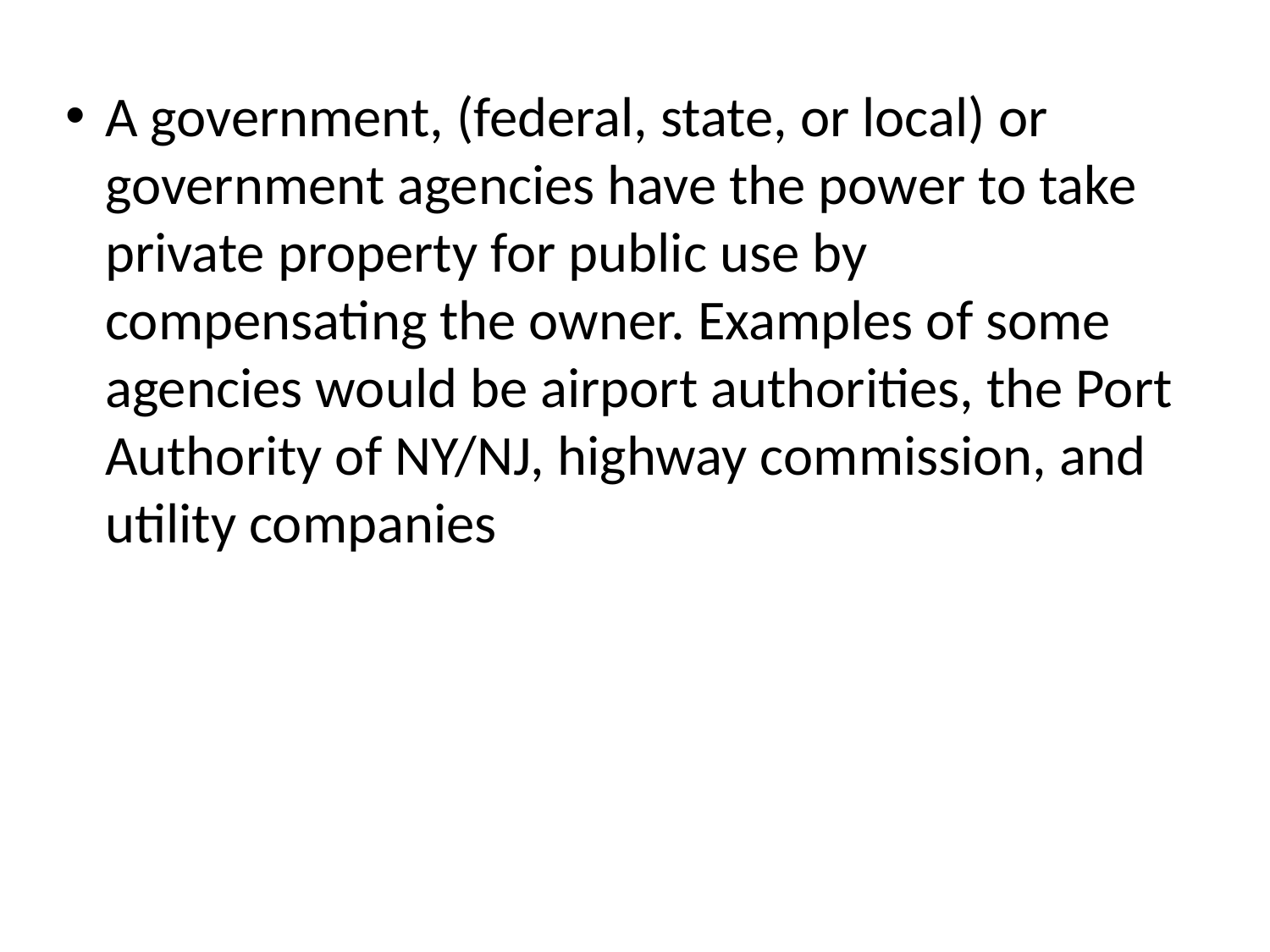

A government, (federal, state, or local) or government agencies have the power to take private property for public use by compensating the owner. Examples of some agencies would be airport authorities, the Port Authority of NY/NJ, highway commission, and utility companies